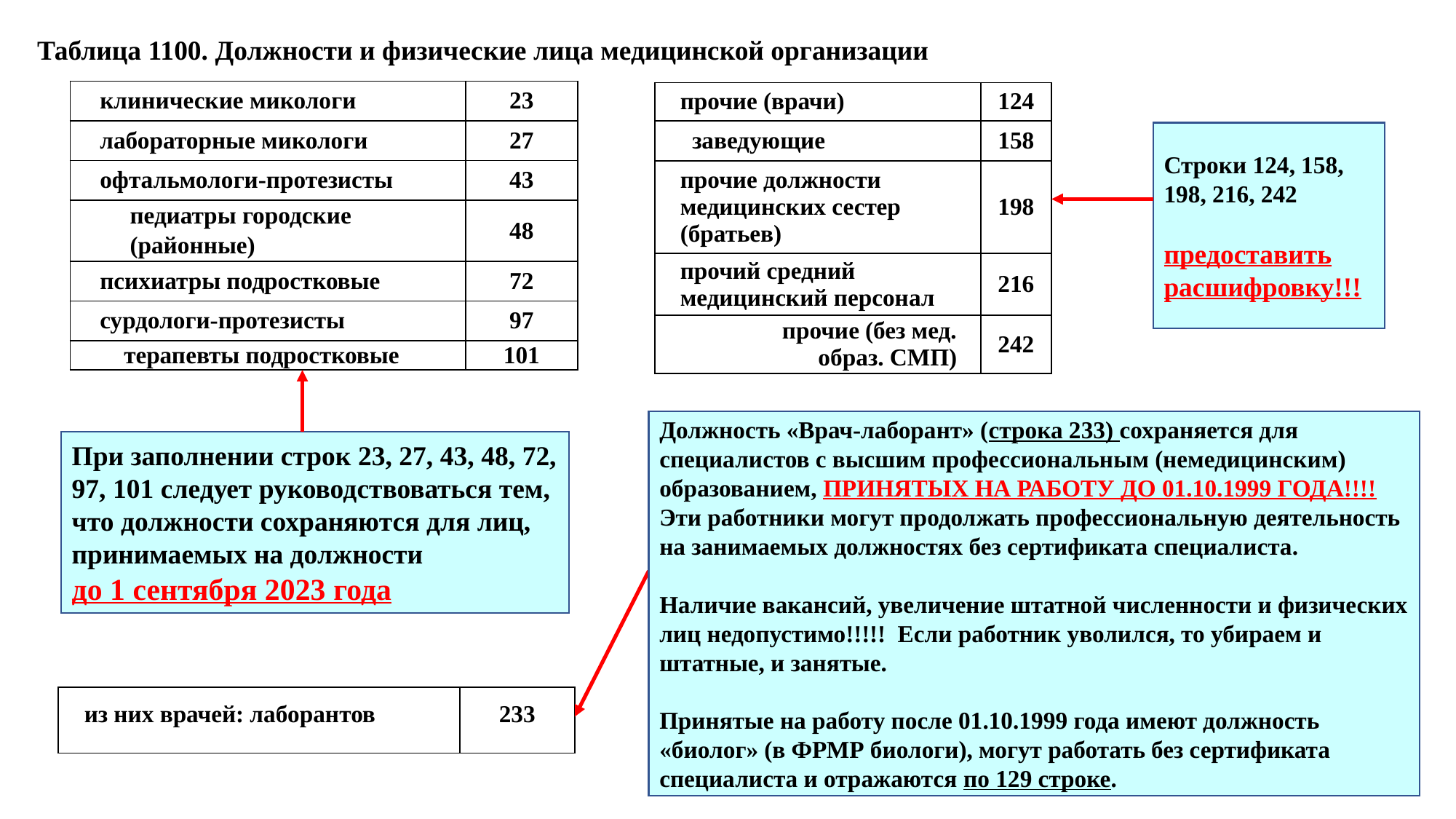

Таблица 1100. Должности и физические лица медицинской организации
| клинические микологи | 23 |
| --- | --- |
| лабораторные микологи | 27 |
| офтальмологи-протезисты | 43 |
| педиатры городские (районные) | 48 |
| психиатры подростковые | 72 |
| сурдологи-протезисты | 97 |
| терапевты подростковые | 101 |
| прочие (врачи) | 124 |
| --- | --- |
| заведующие | 158 |
| прочие должности медицинских сестер (братьев) | 198 |
| прочий средний медицинский персонал | 216 |
| прочие (без мед. образ. СМП) | 242 |
Строки 124, 158, 198, 216, 242

предоставить расшифровку!!!
Должность «Врач-лаборант» (строка 233) сохраняется для специалистов с высшим профессиональным (немедицинским) образованием, ПРИНЯТЫХ НА РАБОТУ ДО 01.10.1999 ГОДА!!!! Эти работники могут продолжать профессиональную деятельность на занимаемых должностях без сертификата специалиста.

Наличие вакансий, увеличение штатной численности и физических лиц недопустимо!!!!!  Если работник уволился, то убираем и штатные, и занятые.

Принятые на работу после 01.10.1999 года имеют должность «биолог» (в ФРМР биологи), могут работать без сертификата специалиста и отражаются по 129 строке.
При заполнении строк 23, 27, 43, 48, 72, 97, 101 следует руководствоваться тем, что должности сохраняются для лиц, принимаемых на должности
до 1 сентября 2023 года
| из них врачей: лаборантов | 233 |
| --- | --- |